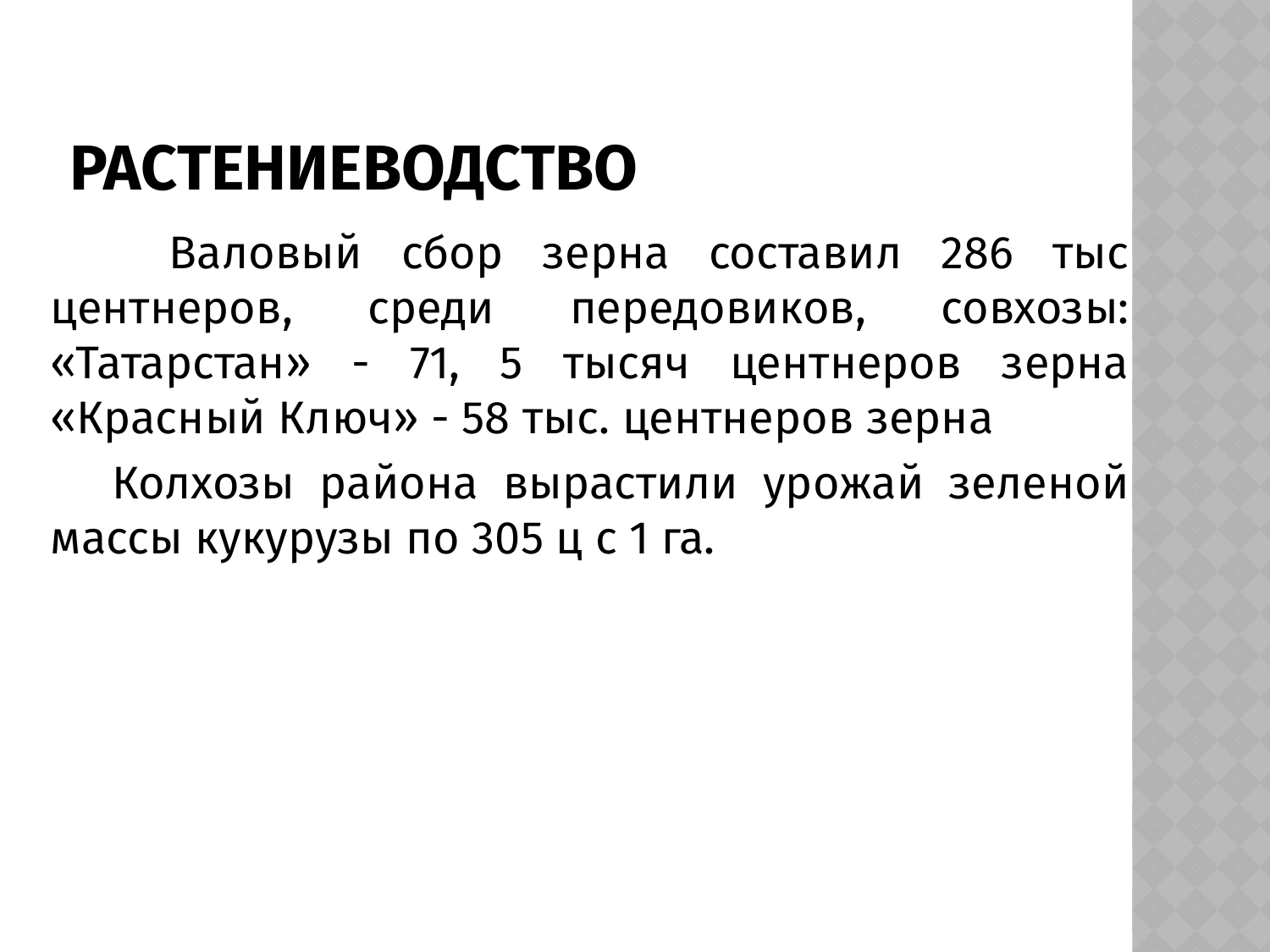

# Растениеводство
    Валовый сбор зерна составил 286 тыс центнеров, среди передовиков, совхозы: «Татарстан» - 71, 5 тысяч центнеров зерна «Красный Ключ» - 58 тыс. центнеров зерна
    Колхозы района вырастили урожай зеленой массы кукурузы по 305 ц с 1 га.